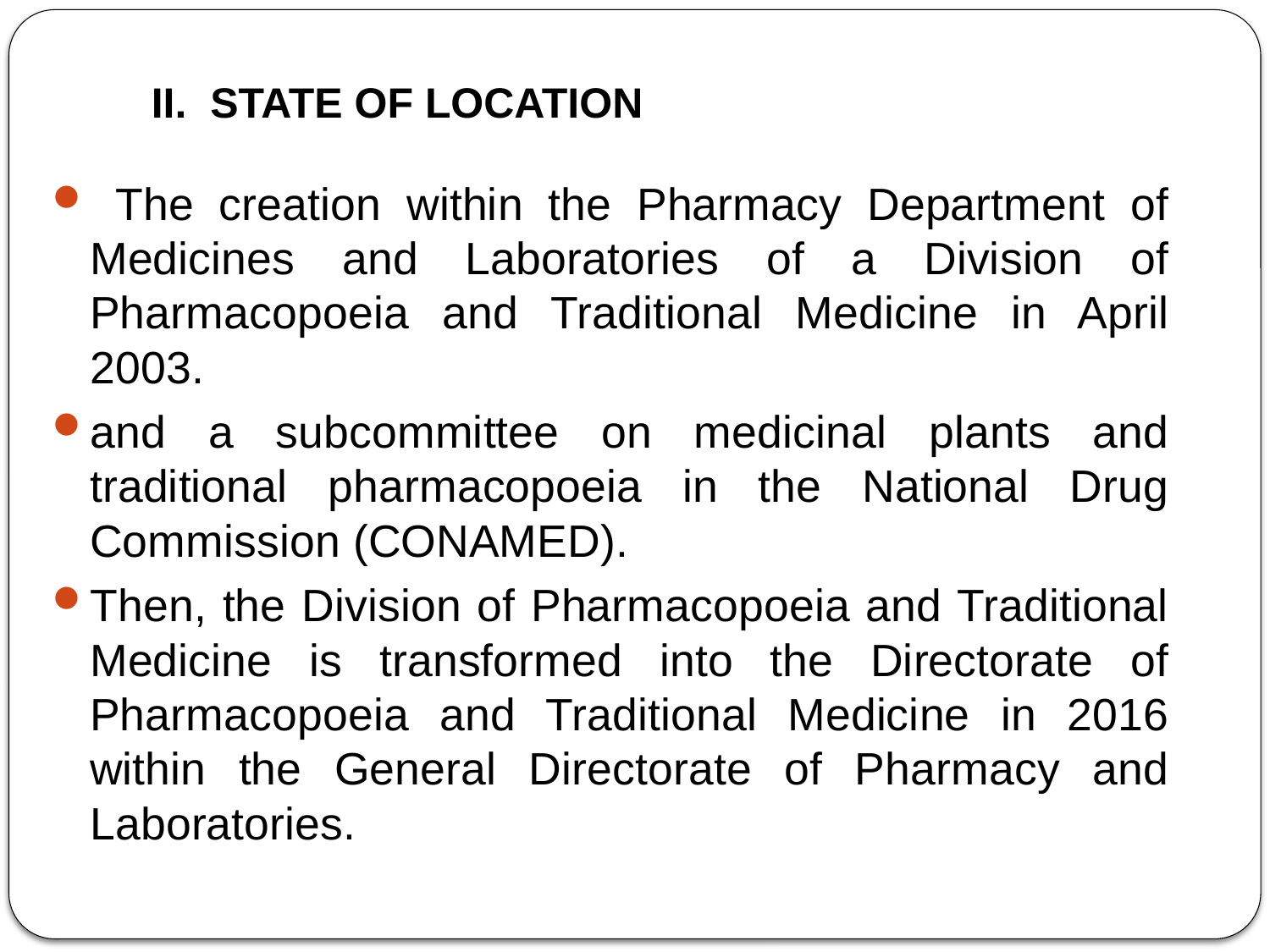

II.  STATE OF LOCATION
 The creation within the Pharmacy Department of Medicines and Laboratories of a Division of Pharmacopoeia and Traditional Medicine in April 2003.
and a subcommittee on medicinal plants and traditional pharmacopoeia in the National Drug Commission (CONAMED).
Then, the Division of Pharmacopoeia and Traditional Medicine is transformed into the Directorate of Pharmacopoeia and Traditional Medicine in 2016 within the General Directorate of Pharmacy and Laboratories.